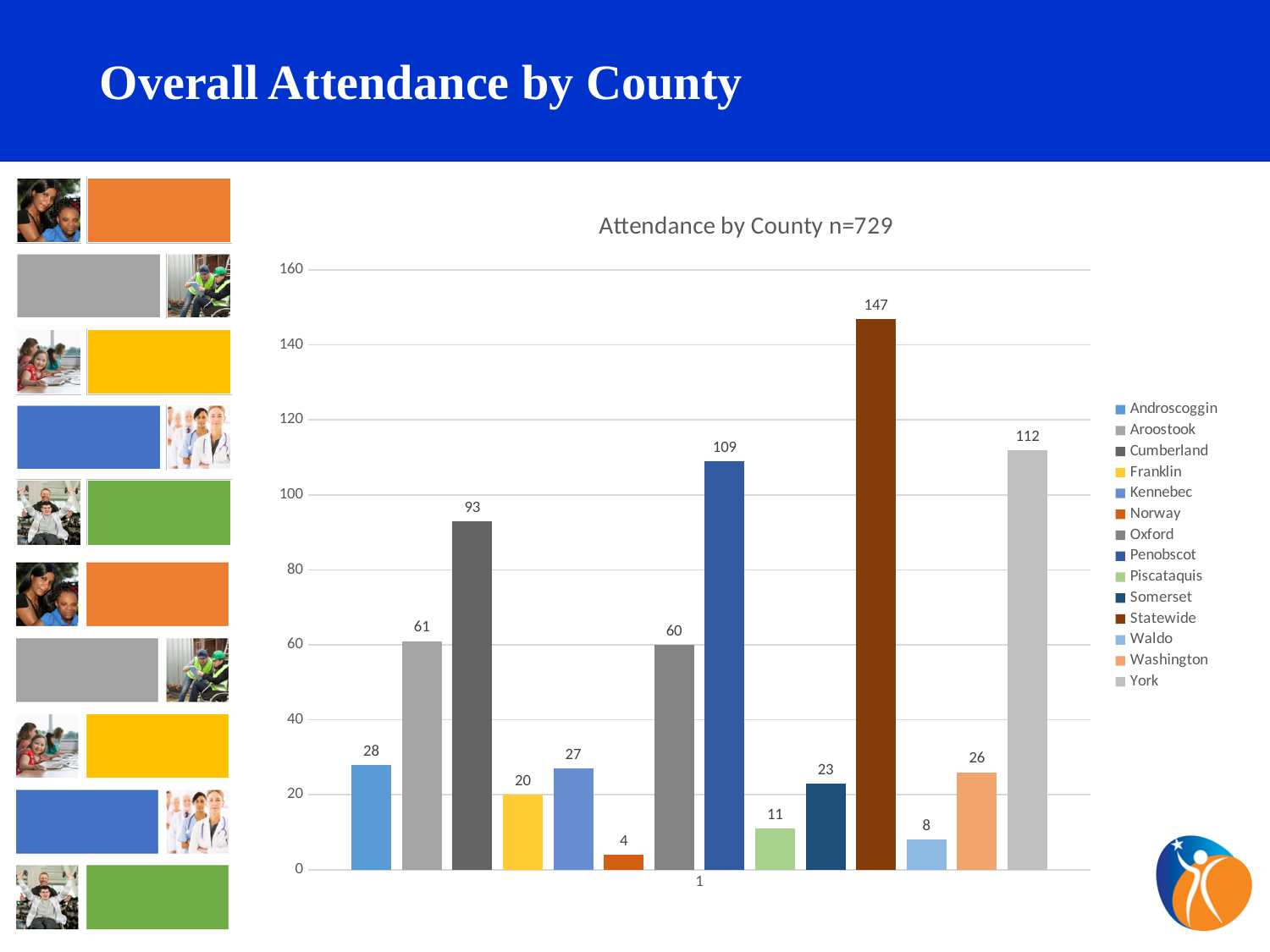

# Overall Attendance by County

### Chart: Attendance by County n=729

| Category | Androscoggin | Aroostook | Cumberland | Franklin | Kennebec | Norway | Oxford | Penobscot | Piscataquis | Somerset | Statewide | Waldo | Washington | York |
|---|---|---|---|---|---|---|---|---|---|---|---|---|---|---|